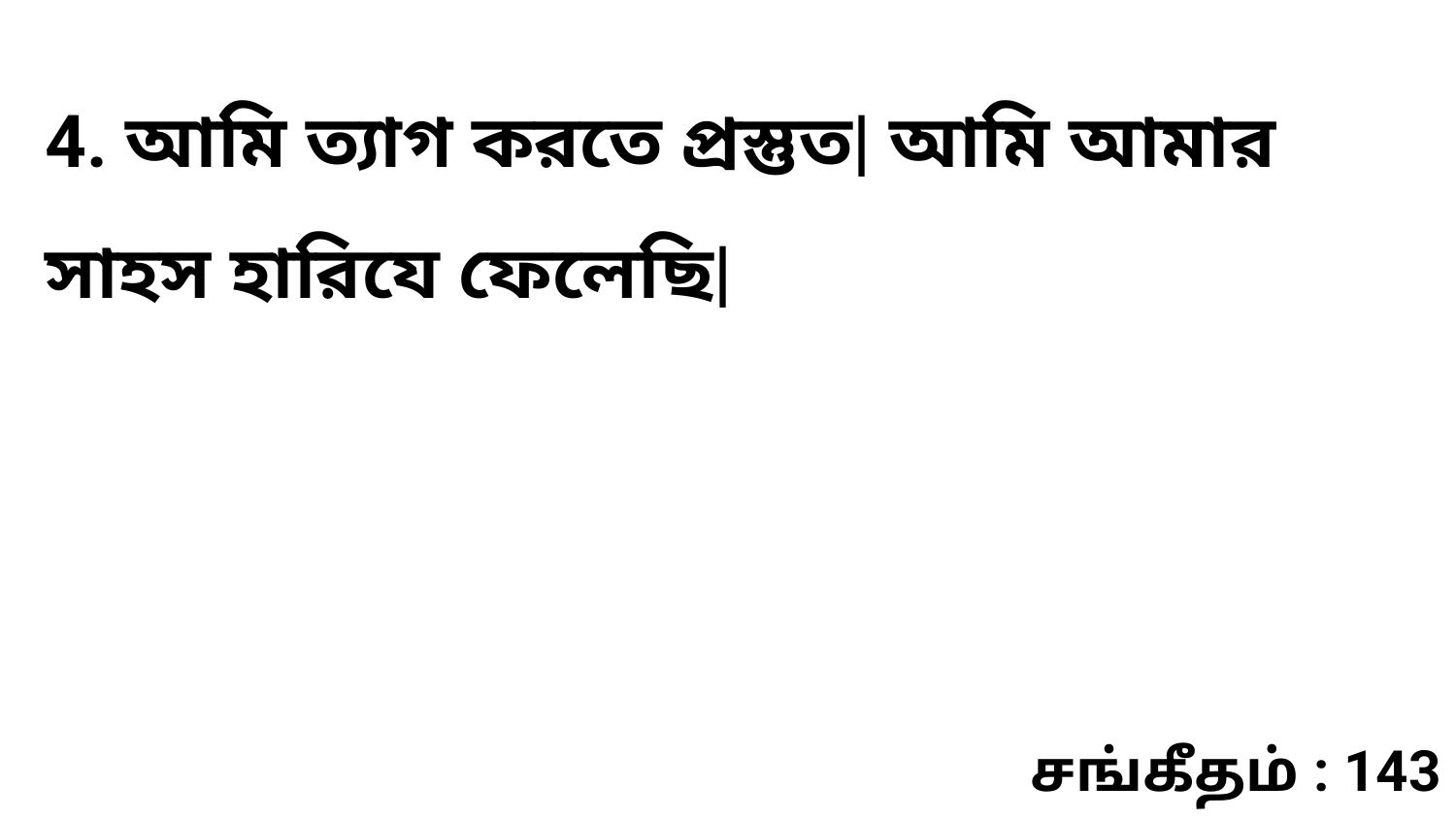

4. আমি ত্যাগ করতে প্রস্তুত| আমি আমার সাহস হারিযে ফেলেছি|
சங்கீதம் : 143